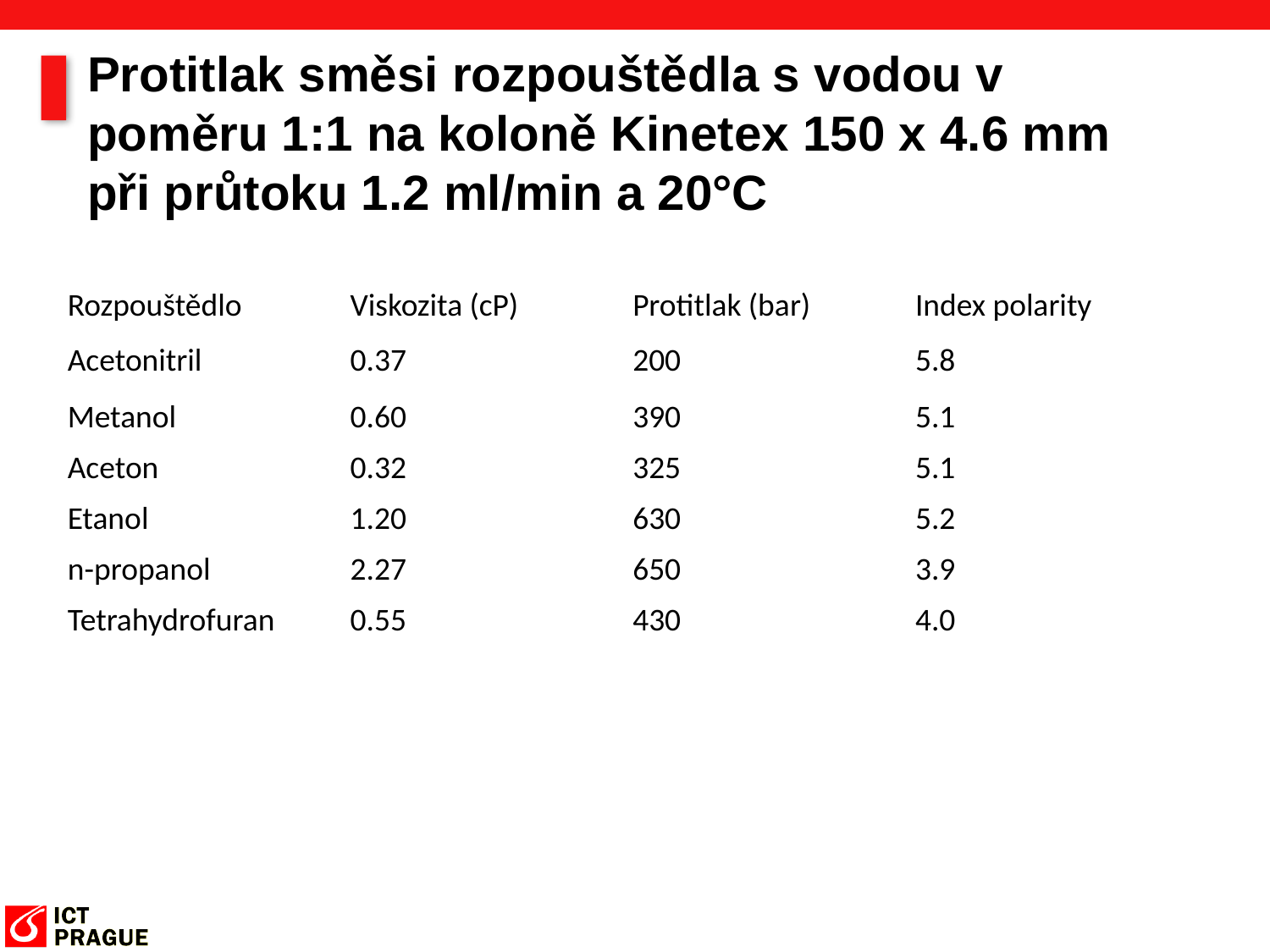

Protitlak směsi rozpouštědla s vodou v poměru 1:1 na koloně Kinetex 150 x 4.6 mm při průtoku 1.2 ml/min a 20°C
| Rozpouštědlo | Viskozita (cP) | Protitlak (bar) | Index polarity |
| --- | --- | --- | --- |
| Acetonitril | 0.37 | 200 | 5.8 |
| Metanol | 0.60 | 390 | 5.1 |
| Aceton | 0.32 | 325 | 5.1 |
| Etanol | 1.20 | 630 | 5.2 |
| n-propanol | 2.27 | 650 | 3.9 |
| Tetrahydrofuran | 0.55 | 430 | 4.0 |